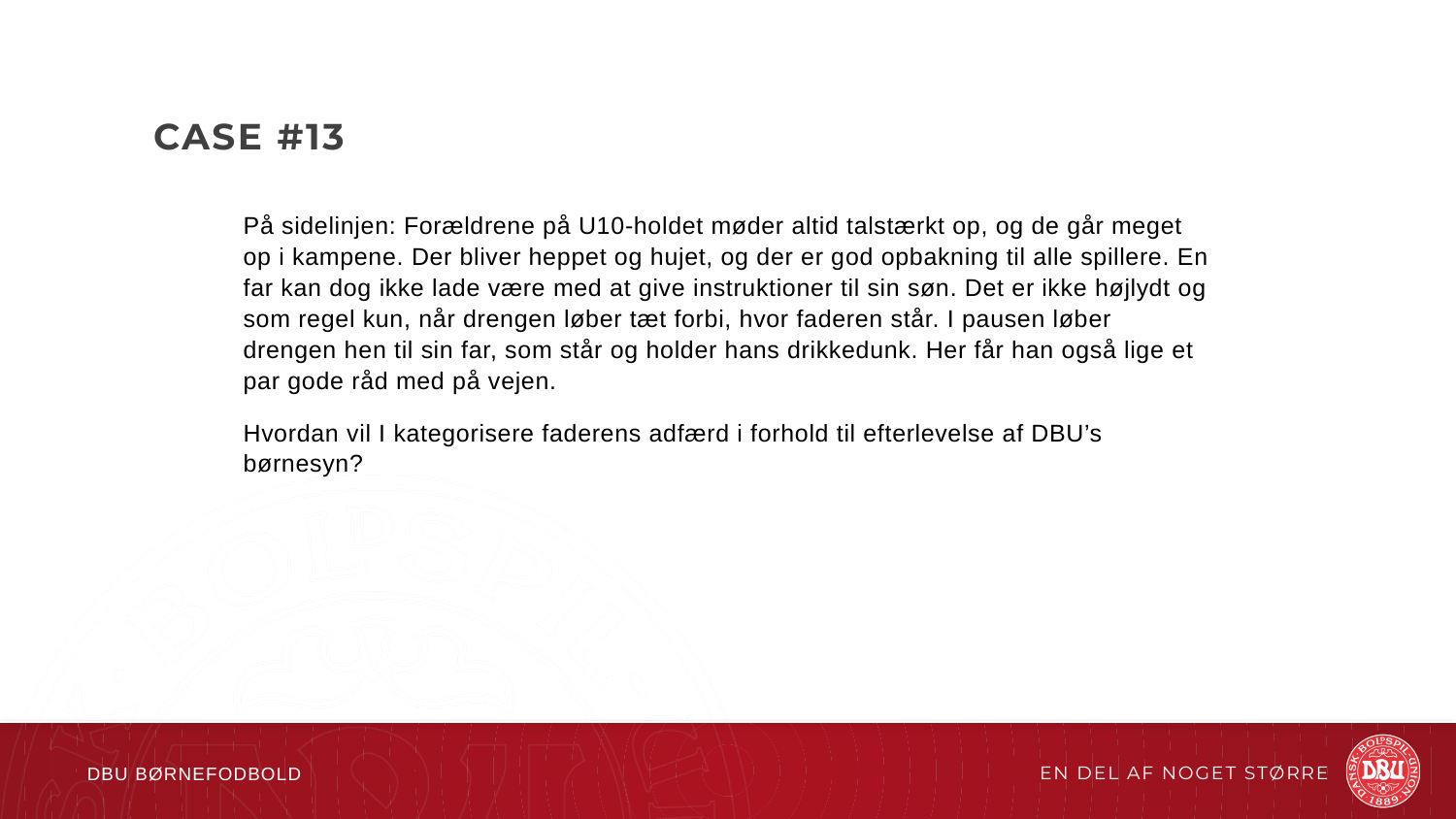

# Case #13
På sidelinjen: Forældrene på U10-holdet møder altid talstærkt op, og de går meget op i kampene. Der bliver heppet og hujet, og der er god opbakning til alle spillere. En far kan dog ikke lade være med at give instruktioner til sin søn. Det er ikke højlydt og som regel kun, når drengen løber tæt forbi, hvor faderen står. I pausen løber drengen hen til sin far, som står og holder hans drikkedunk. Her får han også lige et par gode råd med på vejen.
Hvordan vil I kategorisere faderens adfærd i forhold til efterlevelse af DBU’s børnesyn?